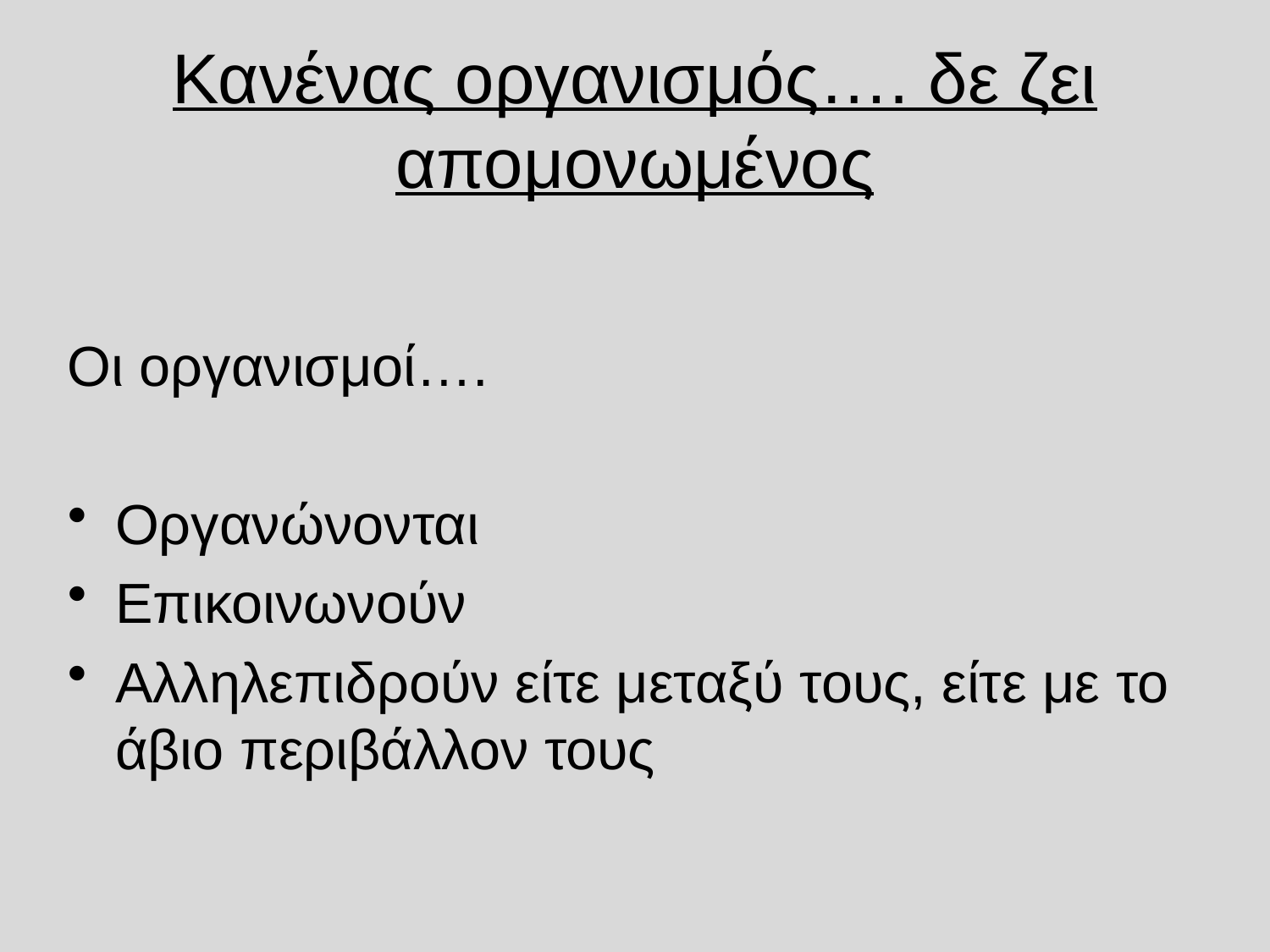

# Κανένας οργανισμός…. δε ζει απομονωμένος
Οι οργανισμοί….

Οργανώνονται
Επικοινωνούν
Αλληλεπιδρούν είτε μεταξύ τους, είτε με το άβιο περιβάλλον τους